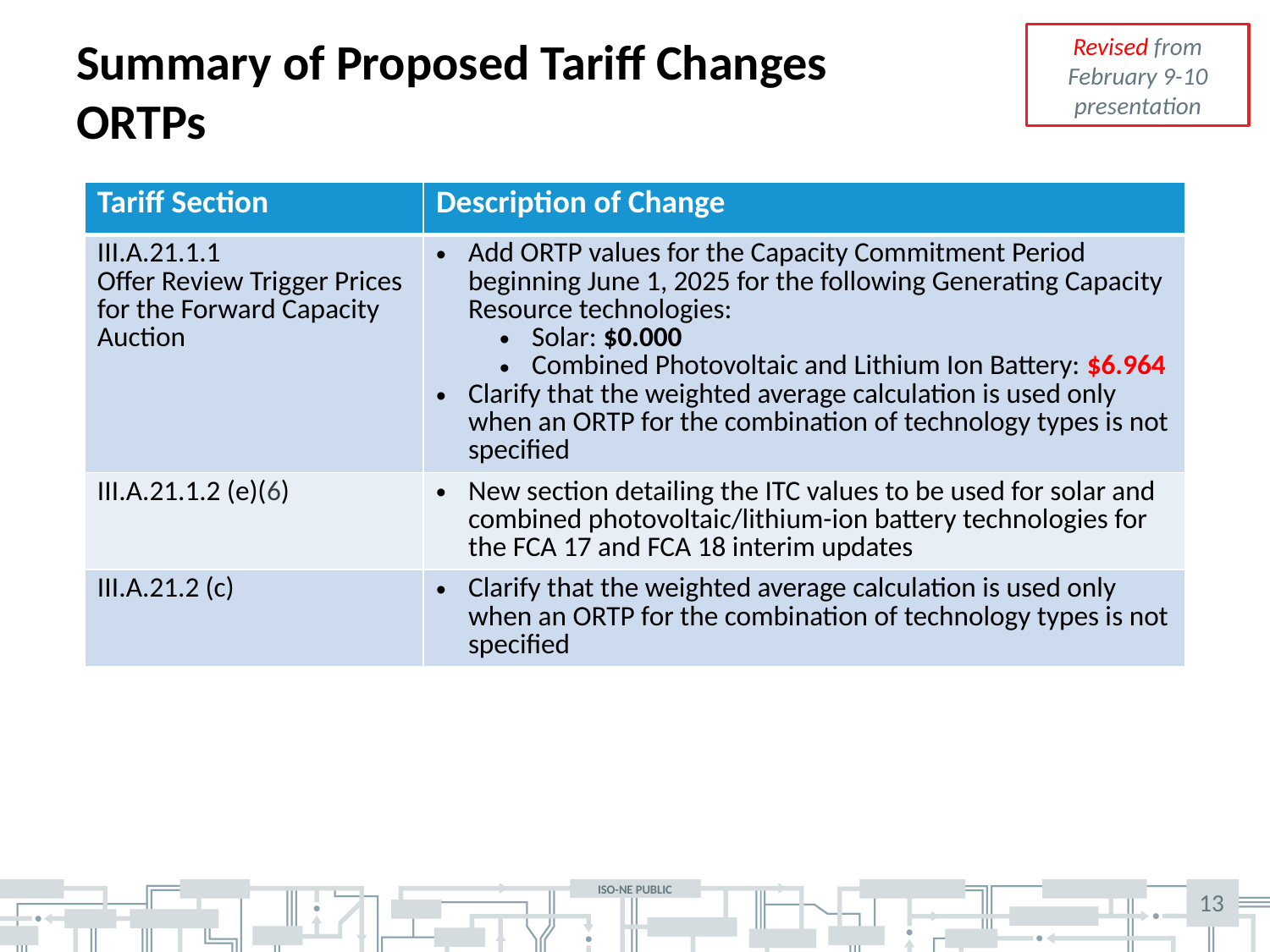

# Summary of Proposed Tariff Changes ORTPs
Revised from February 9-10 presentation
| Tariff Section | Description of Change |
| --- | --- |
| III.A.21.1.1 Offer Review Trigger Prices for the Forward Capacity Auction | Add ORTP values for the Capacity Commitment Period beginning June 1, 2025 for the following Generating Capacity Resource technologies: Solar: $0.000 Combined Photovoltaic and Lithium Ion Battery: $6.964 Clarify that the weighted average calculation is used only when an ORTP for the combination of technology types is not specified |
| III.A.21.1.2 (e)(6) | New section detailing the ITC values to be used for solar and combined photovoltaic/lithium-ion battery technologies for the FCA 17 and FCA 18 interim updates |
| III.A.21.2 (c) | Clarify that the weighted average calculation is used only when an ORTP for the combination of technology types is not specified |
13